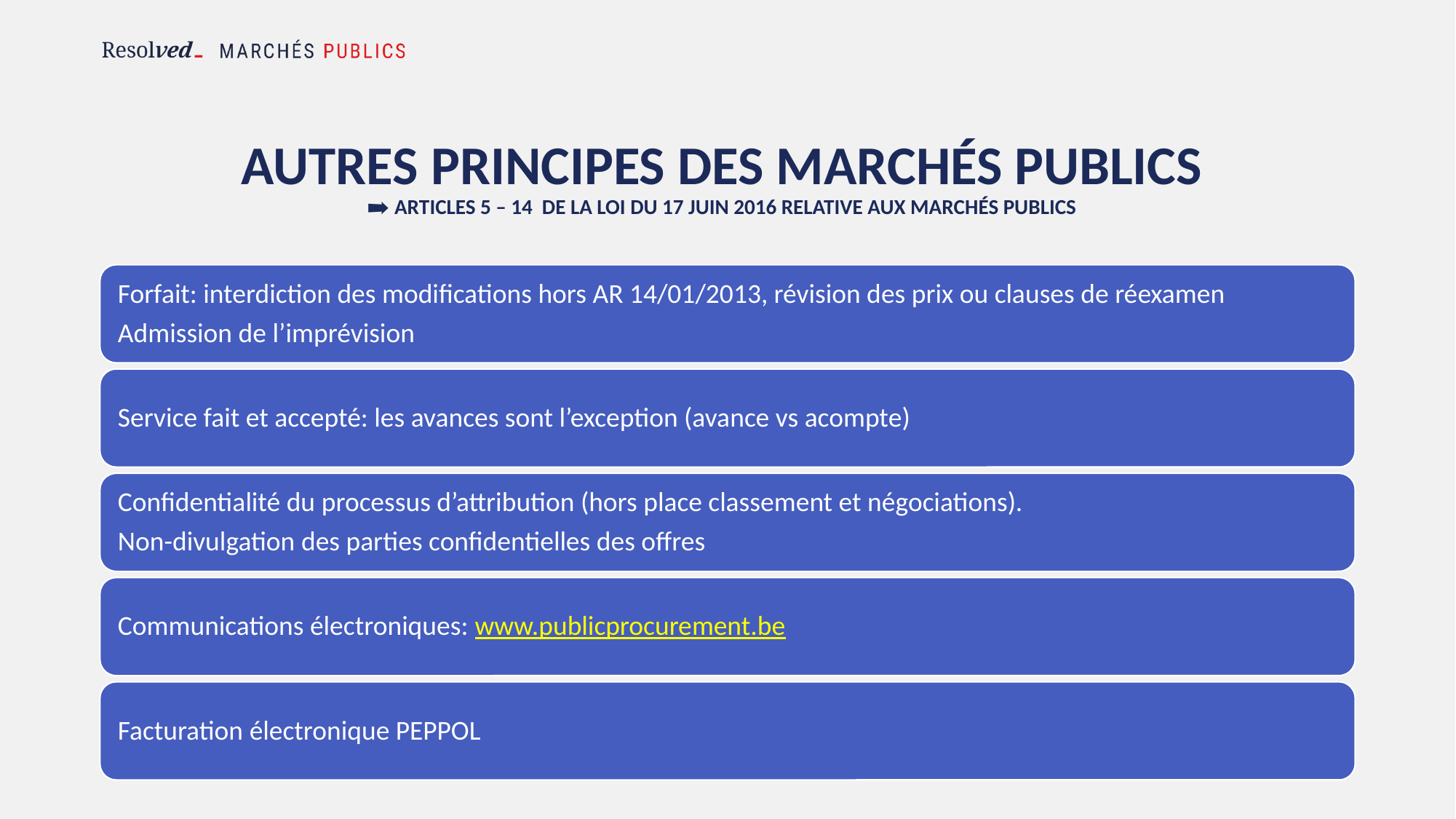

# AUTRES PRINCIPES des marchés publics ➡ ArticleS 5 – 14  de la loi du 17 juin 2016 relative aux marchés publics
Forfait: interdiction des modifications hors AR 14/01/2013, révision des prix ou clauses de réexamen
Admission de l’imprévision
Service fait et accepté: les avances sont l’exception (avance vs acompte)
Confidentialité du processus d’attribution (hors place classement et négociations).
Non-divulgation des parties confidentielles des offres
Communications électroniques: www.publicprocurement.be
Facturation électronique PEPPOL